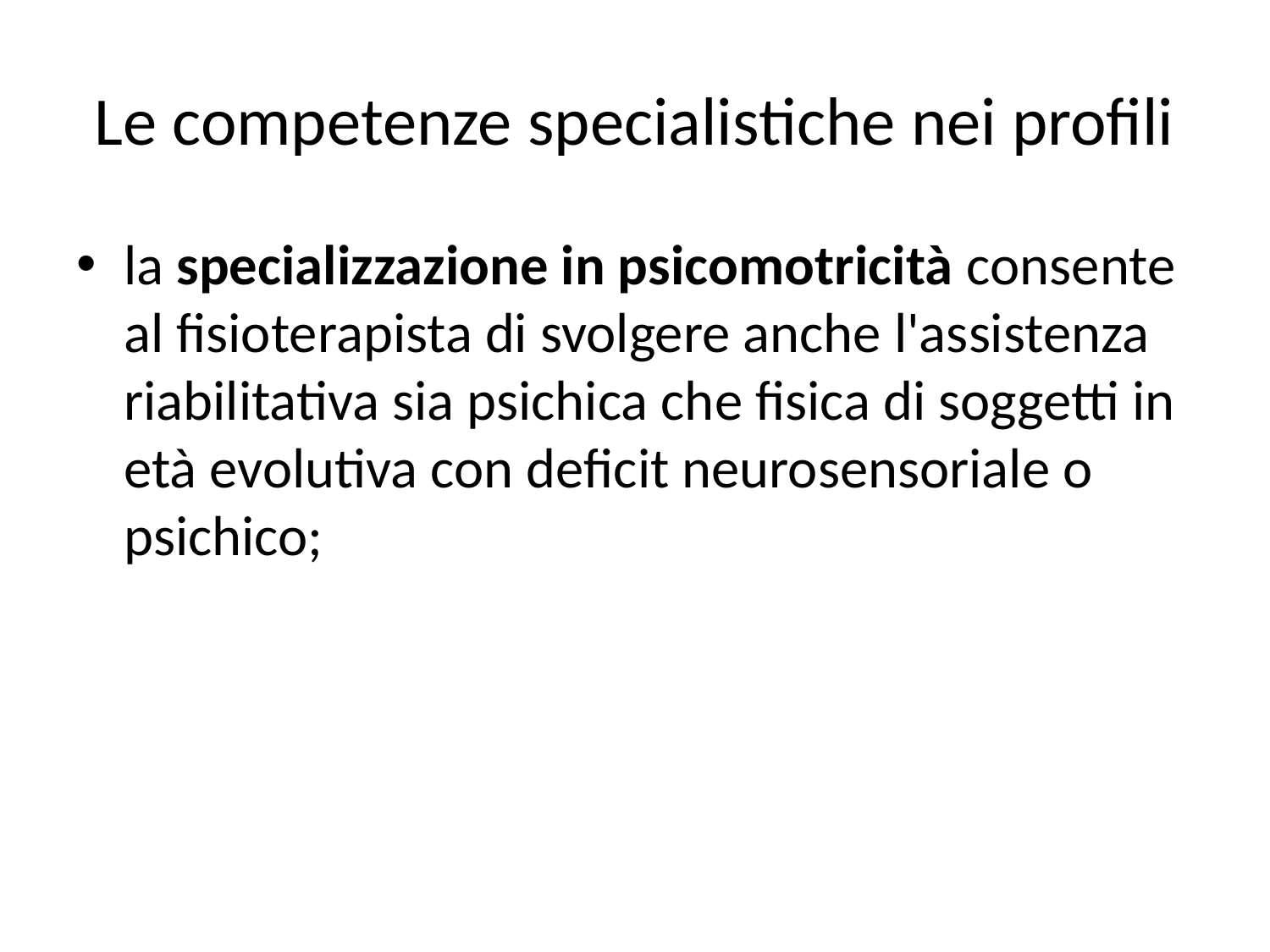

# Le competenze specialistiche nei profili
la specializzazione in psicomotricità consente al fisioterapista di svolgere anche l'assistenza riabilitativa sia psichica che fisica di soggetti in età evolutiva con deficit neurosensoriale o psichico;